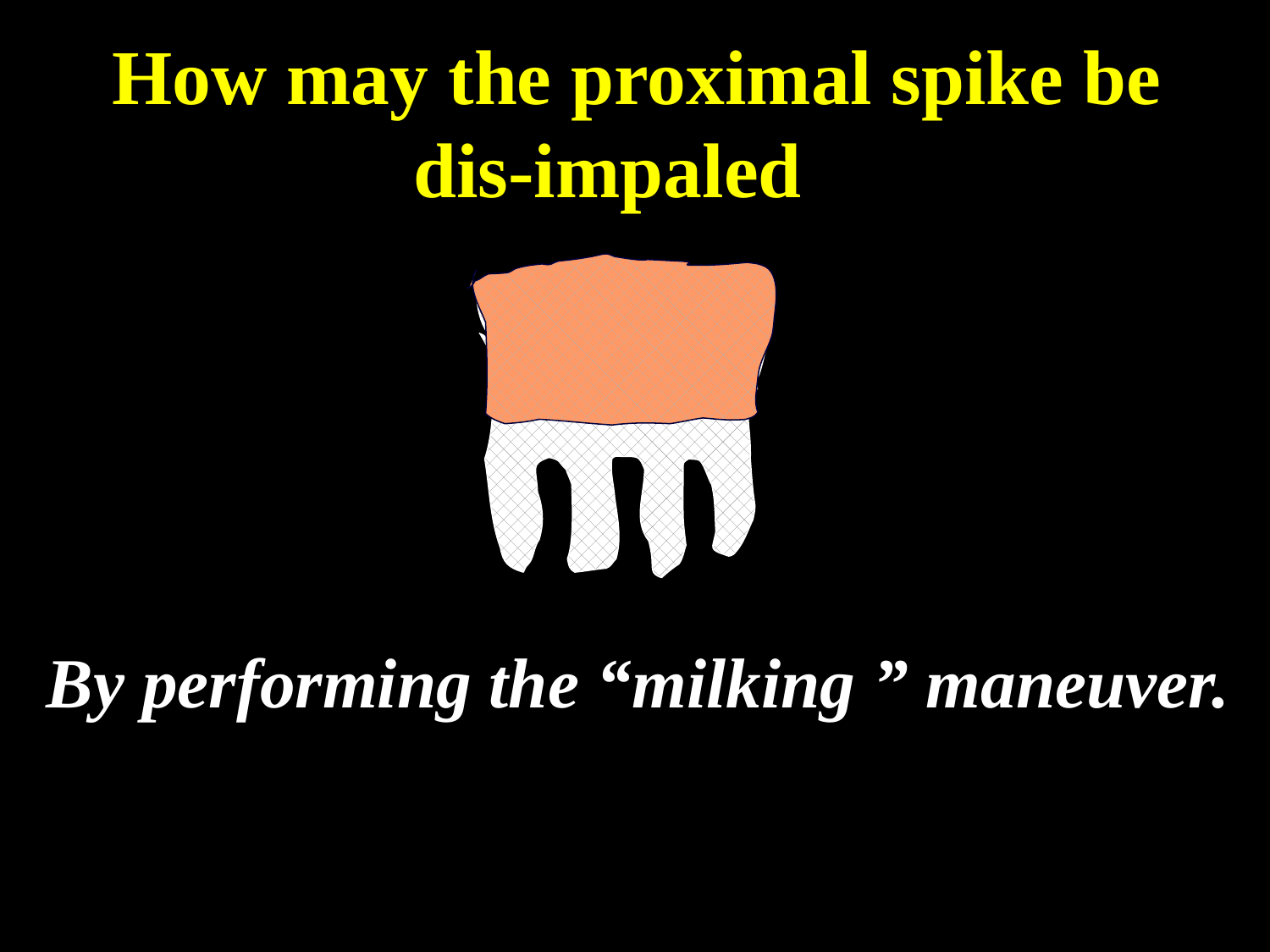

How may the proximal spike be
dis-impaled

By performing the “milking ” maneuver.